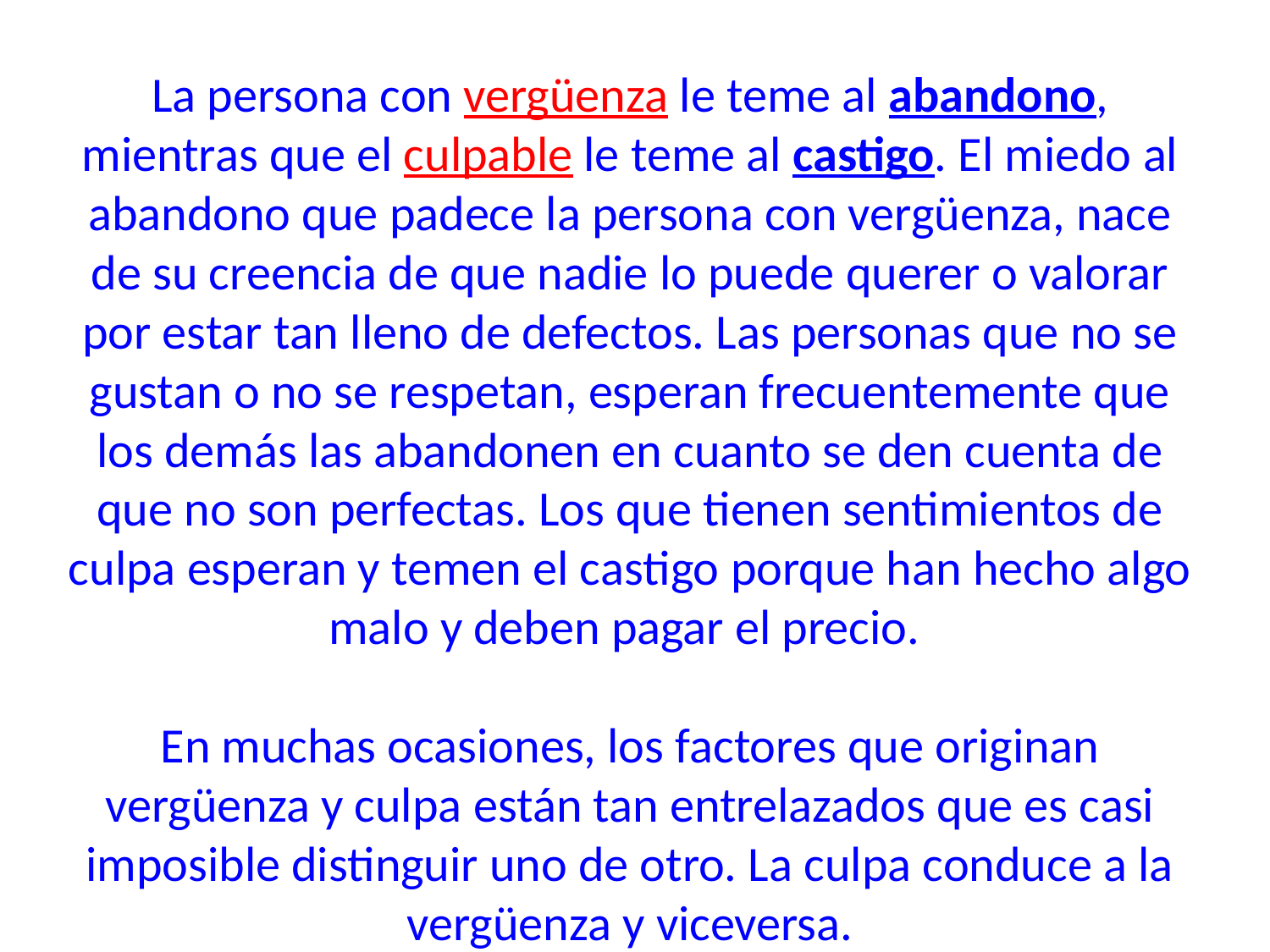

La persona con vergüenza le teme al abandono, mientras que el culpable le teme al castigo. El miedo al abandono que padece la persona con vergüenza, nace de su creencia de que nadie lo puede querer o valorar por estar tan lleno de defectos. Las personas que no se gustan o no se respetan, esperan frecuentemente que los demás las abandonen en cuanto se den cuenta de que no son perfectas. Los que tienen sentimientos de culpa esperan y temen el castigo porque han hecho algo malo y deben pagar el precio.

En muchas ocasiones, los factores que originan vergüenza y culpa están tan entrelazados que es casi imposible distinguir uno de otro. La culpa conduce a la vergüenza y viceversa.